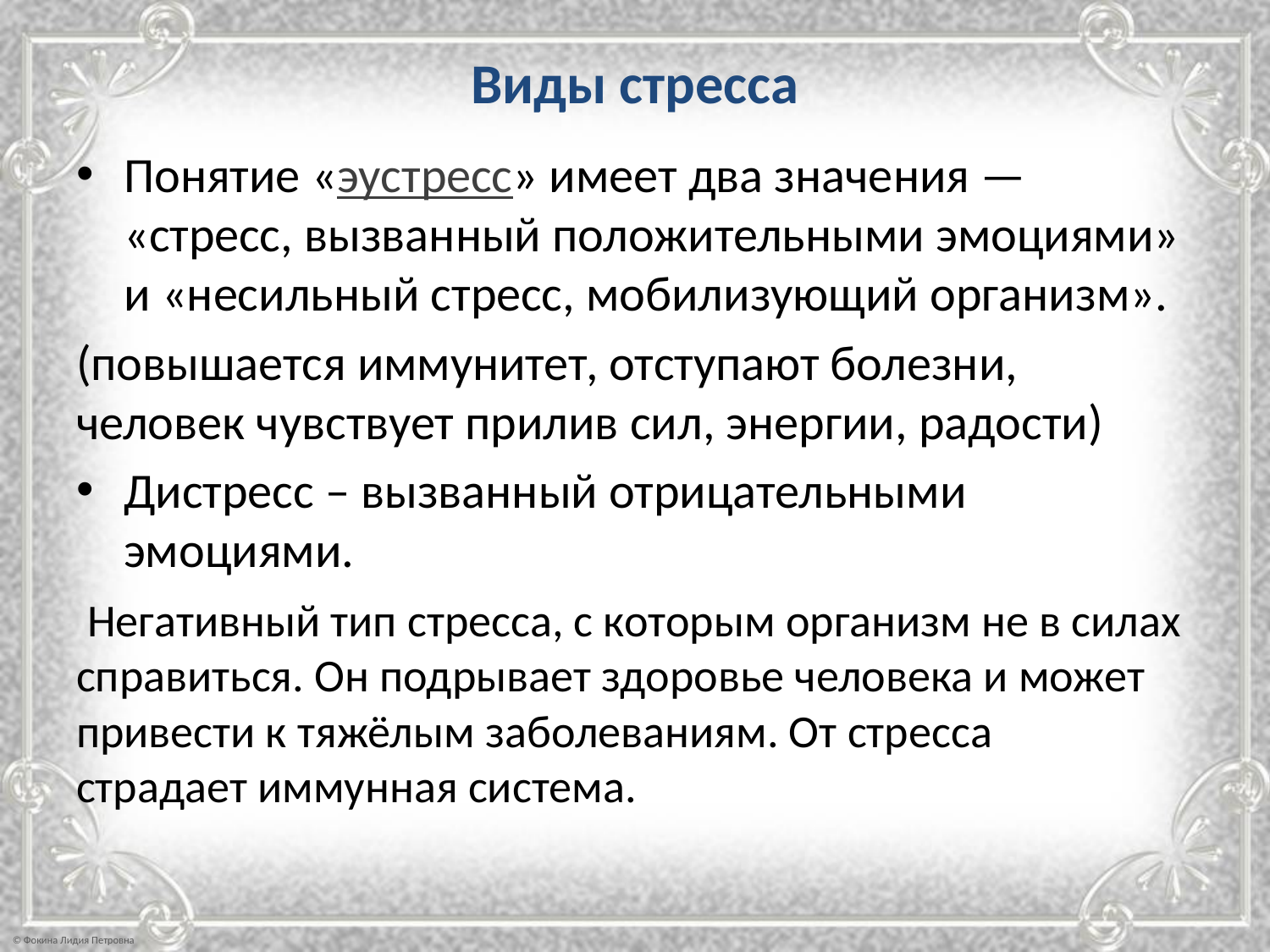

# Виды стресса
Понятие «эустресс» имеет два значения — «стресс, вызванный положительными эмоциями» и «несильный стресс, мобилизующий организм».
(повышается иммунитет, отступают болезни, человек чувствует прилив сил, энергии, радости)
Дистресс – вызванный отрицательными эмоциями.
 Негативный тип стресса, с которым организм не в силах справиться. Он подрывает здоровье человека и может привести к тяжёлым заболеваниям. От стресса страдает иммунная система.